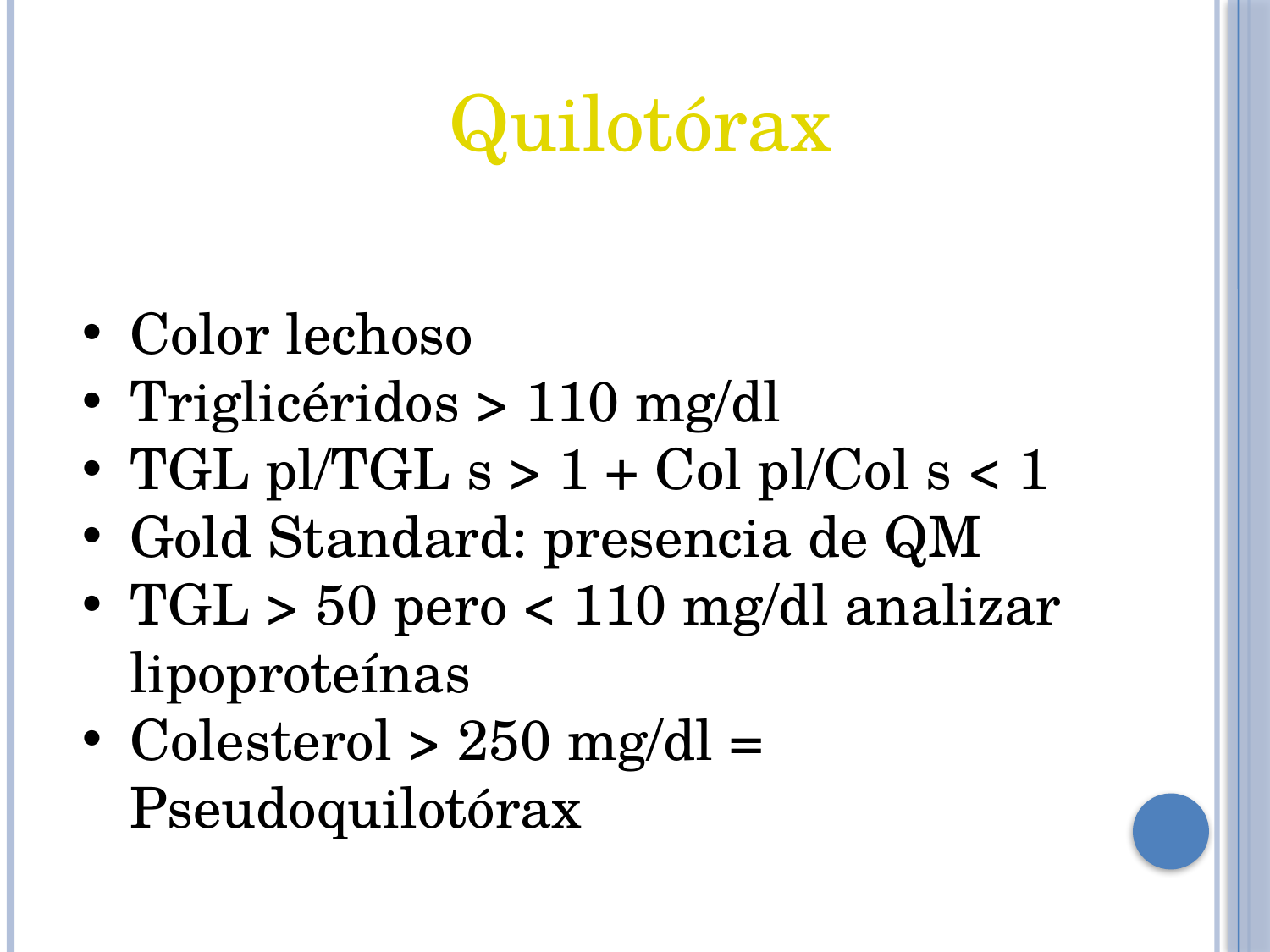

Quilotórax
Color lechoso
Triglicéridos > 110 mg/dl
TGL pl/TGL s > 1 + Col pl/Col s < 1
Gold Standard: presencia de QM
TGL > 50 pero < 110 mg/dl analizar lipoproteínas
Colesterol > 250 mg/dl = Pseudoquilotórax